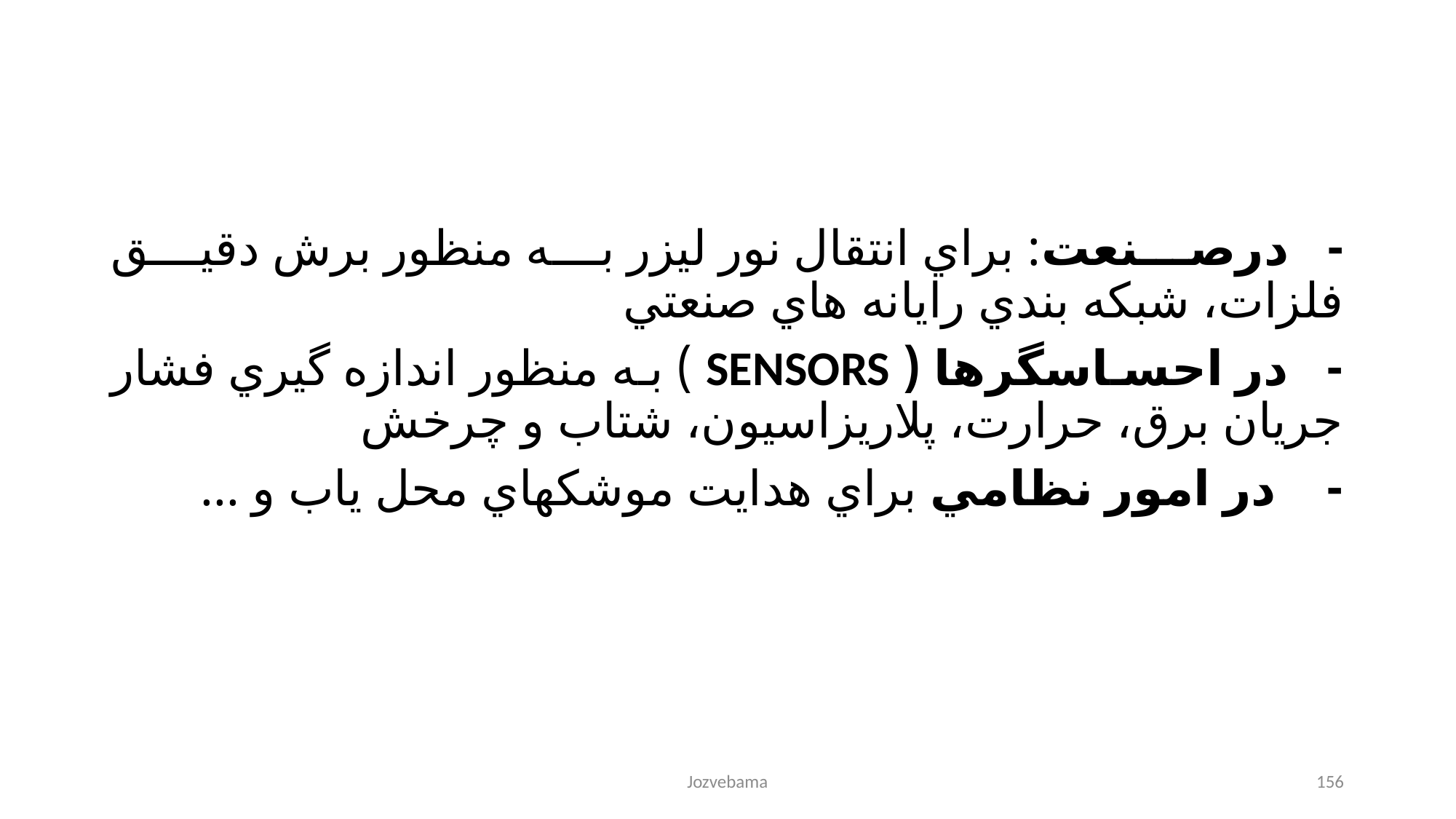

-   درصنعت: براي انتقال نور ليزر به منظور برش دقيق فلزات، شبكه بندي رايانه هاي صنعتي
-   در احساسگرها ( SENSORS ) به منظور اندازه گيري فشار جريان برق، حرارت، پلاريزاسيون، شتاب و چرخش
-    در امور نظامي براي هدايت موشكهاي محل ياب و ...

Jozvebama
156